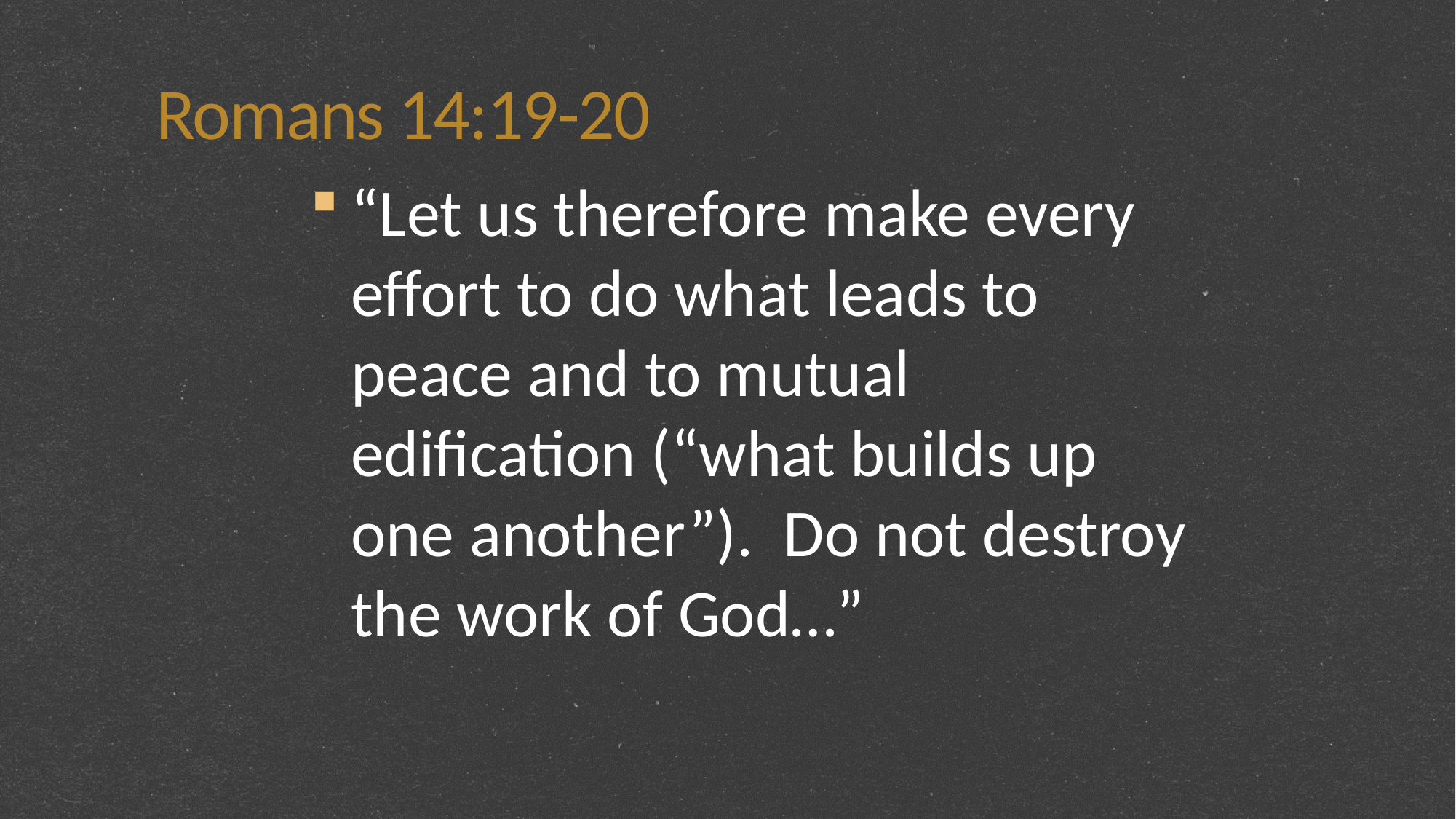

# Romans 14:19-20
“Let us therefore make every effort to do what leads to peace and to mutual edification (“what builds up one another”).  Do not destroy the work of God…”